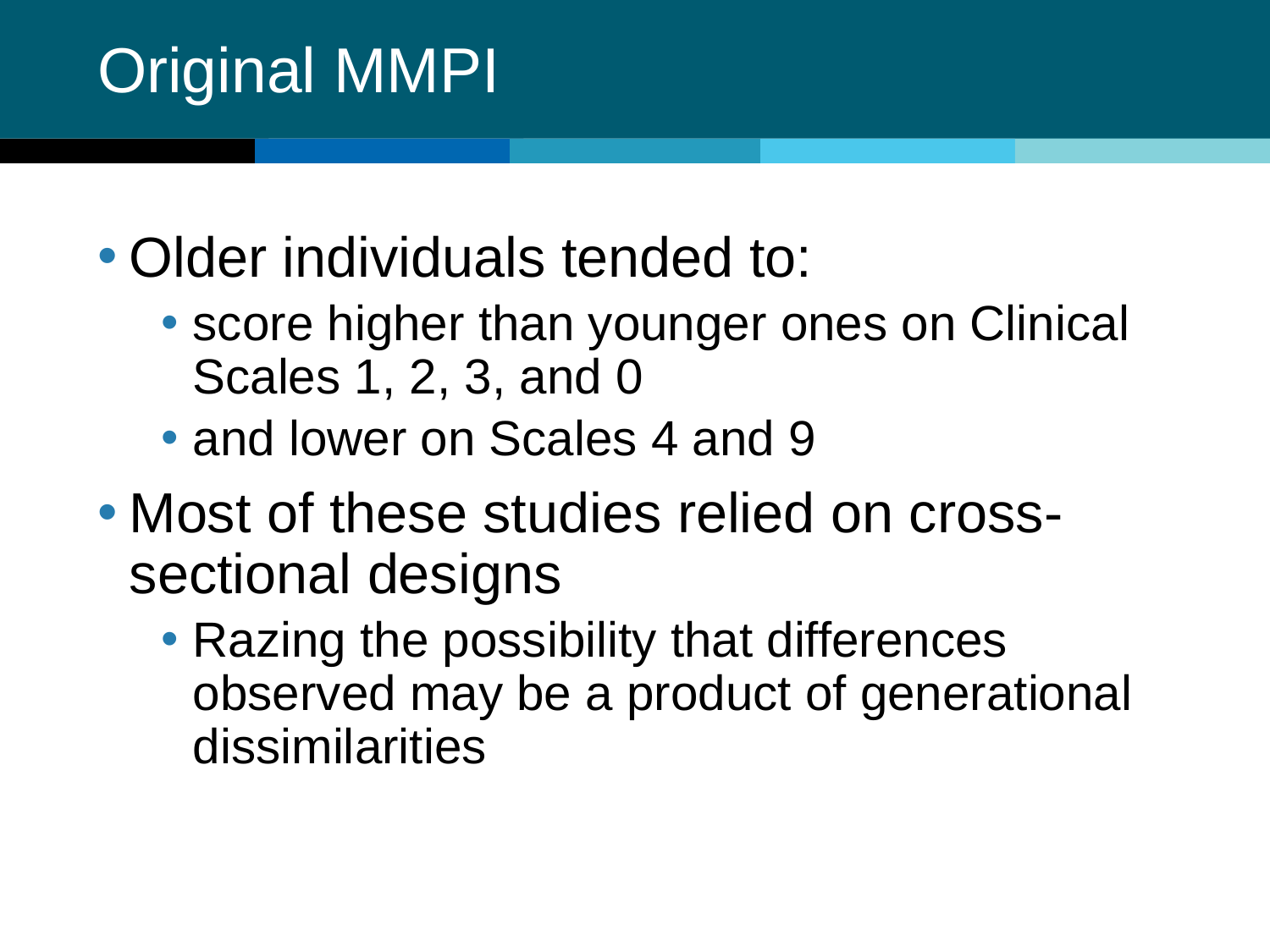

# Original MMPI
Older individuals tended to:
score higher than younger ones on Clinical Scales 1, 2, 3, and 0
and lower on Scales 4 and 9
Most of these studies relied on cross-sectional designs
Razing the possibility that differences observed may be a product of generational dissimilarities